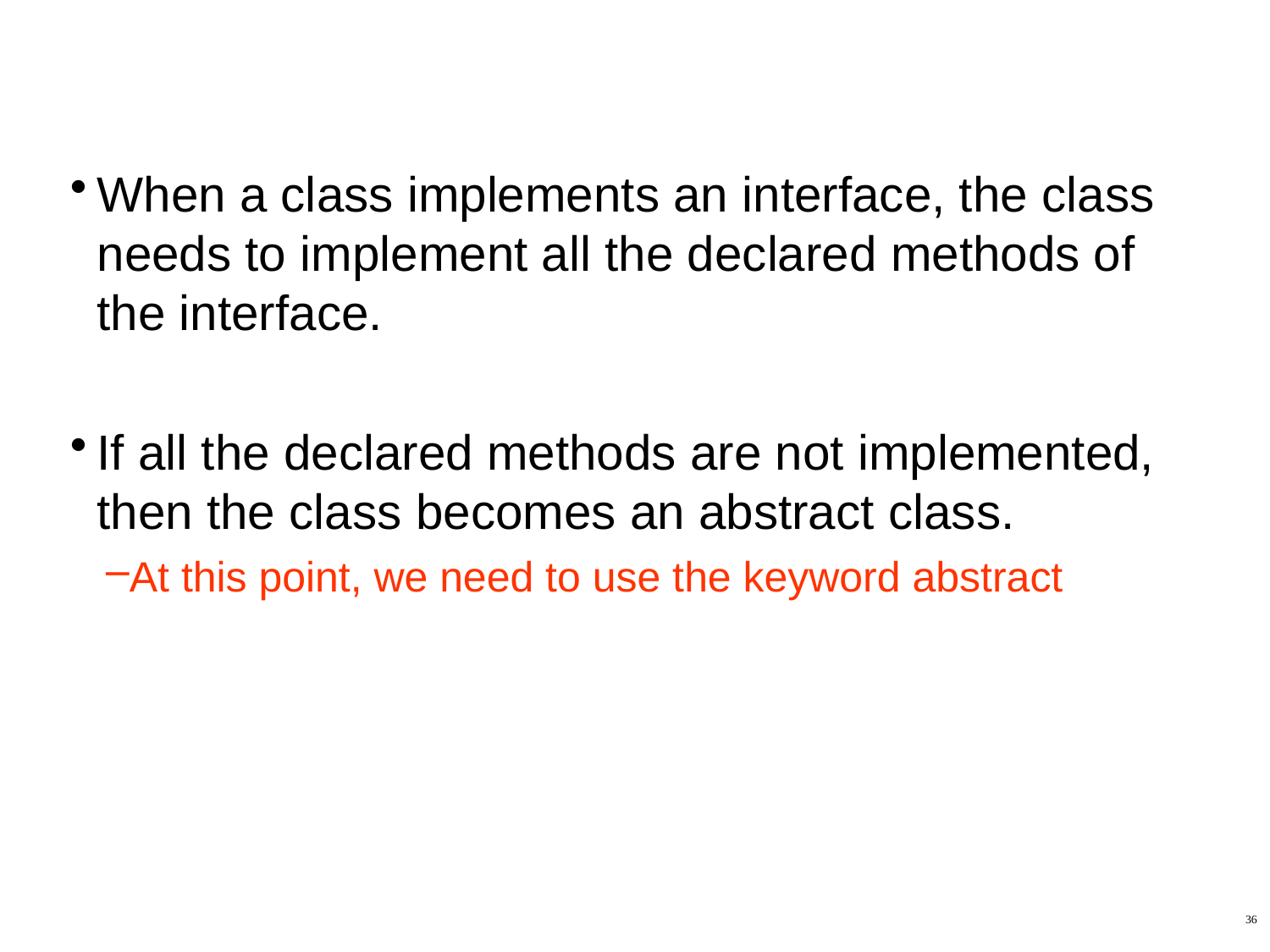

#
When a class implements an interface, the class needs to implement all the declared methods of the interface.

If all the declared methods are not implemented, then the class becomes an abstract class.
At this point, we need to use the keyword abstract

36